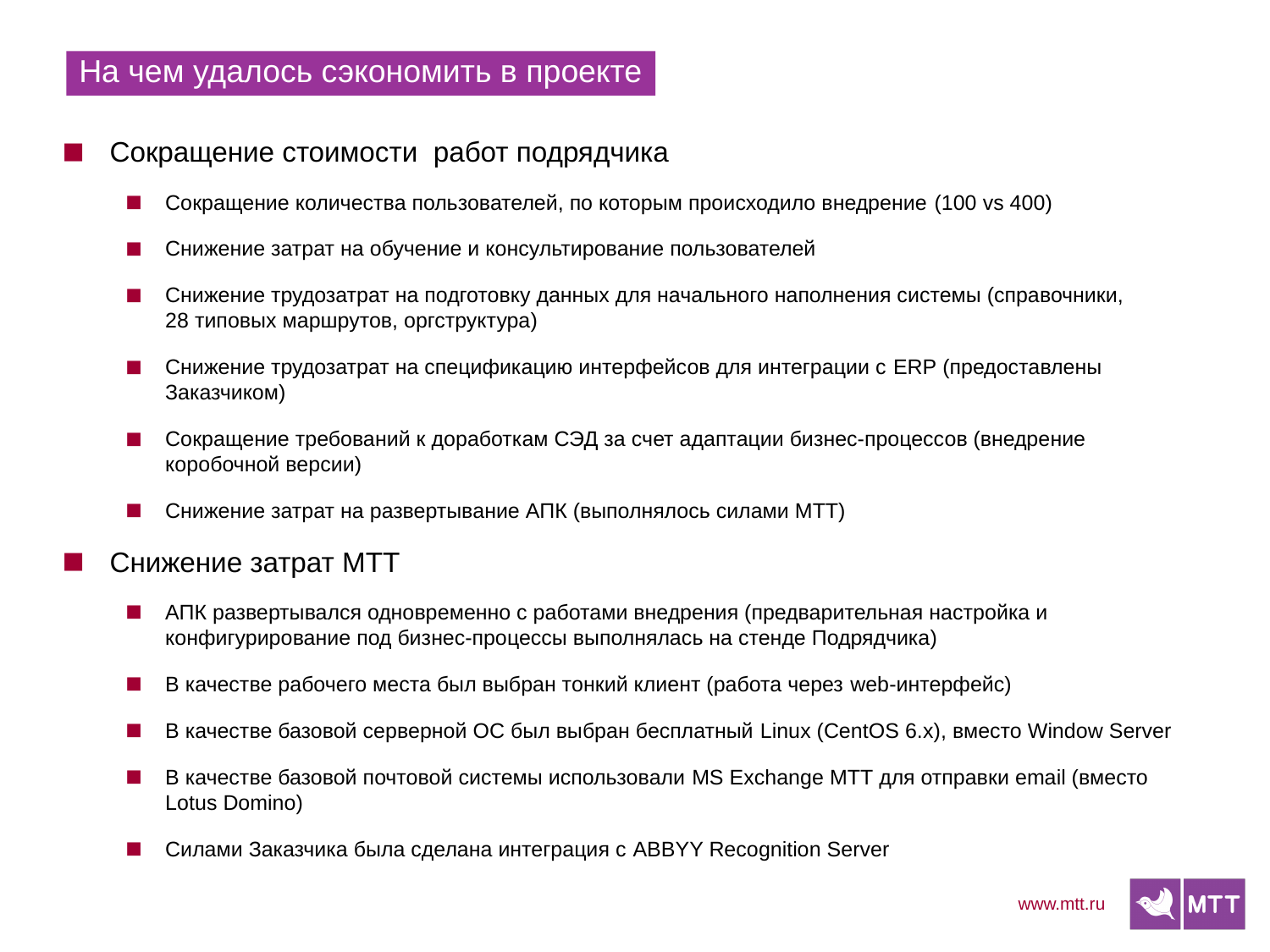

На чем удалось сэкономить в проекте
Сокращение стоимости  работ подрядчика
Сокращение количества пользователей, по которым происходило внедрение (100 vs 400)
Снижение затрат на обучение и консультирование пользователей
Снижение трудозатрат на подготовку данных для начального наполнения системы (справочники,
28 типовых маршрутов, оргструктура)
Снижение трудозатрат на спецификацию интерфейсов для интеграции с ERP (предоставлены Заказчиком)
Сокращение требований к доработкам СЭД за счет адаптации бизнес-процессов (внедрение коробочной версии)
Снижение затрат на развертывание АПК (выполнялось силами МТТ)
Снижение затрат МТТ
АПК развертывался одновременно с работами внедрения (предварительная настройка и конфигурирование под бизнес-процессы выполнялась на стенде Подрядчика)
В качестве рабочего места был выбран тонкий клиент (работа через web-интерфейс)
В качестве базовой серверной ОС был выбран бесплатный Linux (CentOS 6.x), вместо Window Server
В качестве базовой почтовой системы использовали MS Exchange MTT для отправки email (вместо Lotus Domino)
Силами Заказчика была сделана интеграция с ABBYY Recognition Server